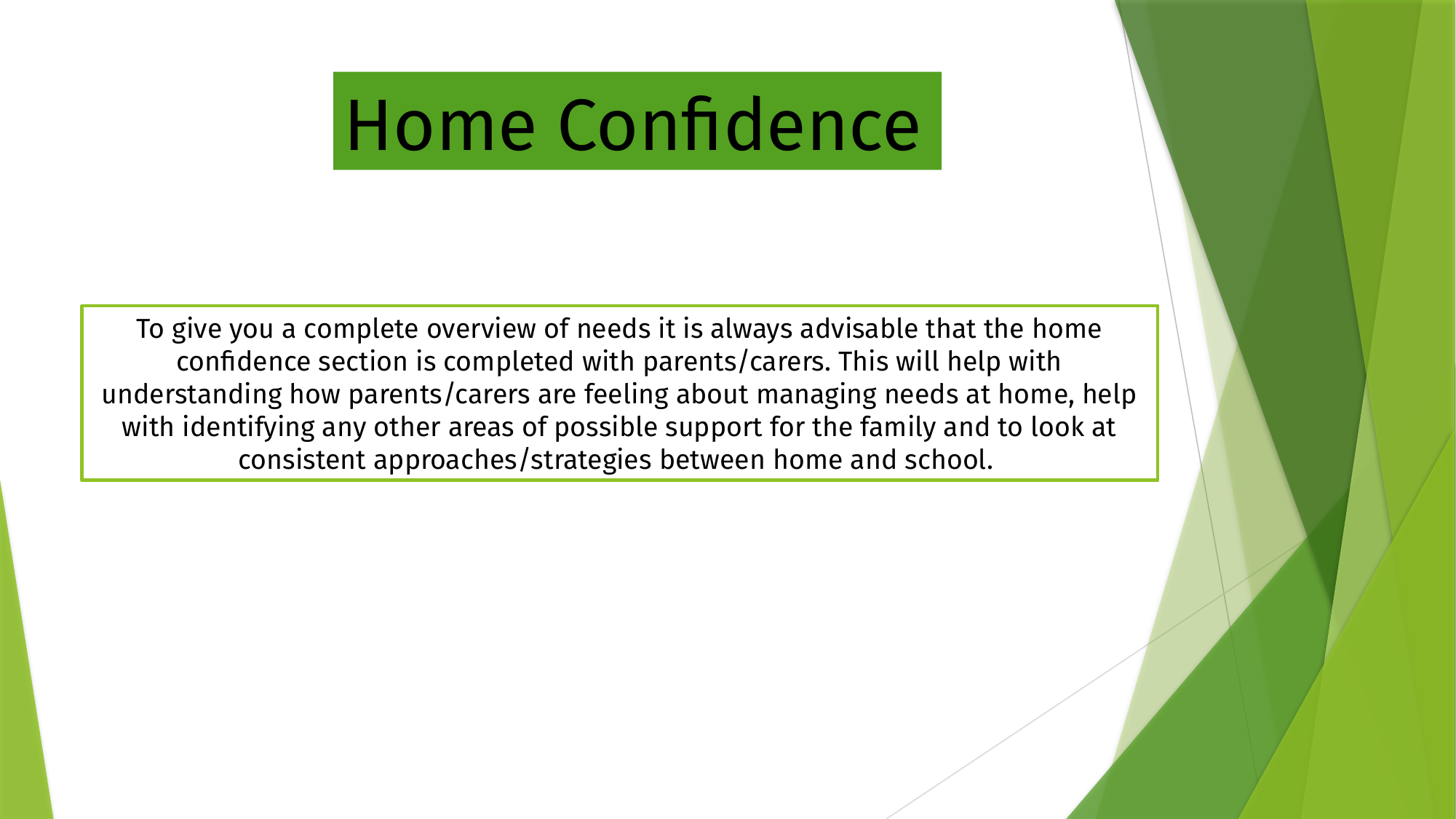

Home Confidence
To give you a complete overview of needs it is always advisable that the home confidence section is completed with parents/carers. This will help with understanding how parents/carers are feeling about managing needs at home, help with identifying any other areas of possible support for the family and to look at consistent approaches/strategies between home and school.